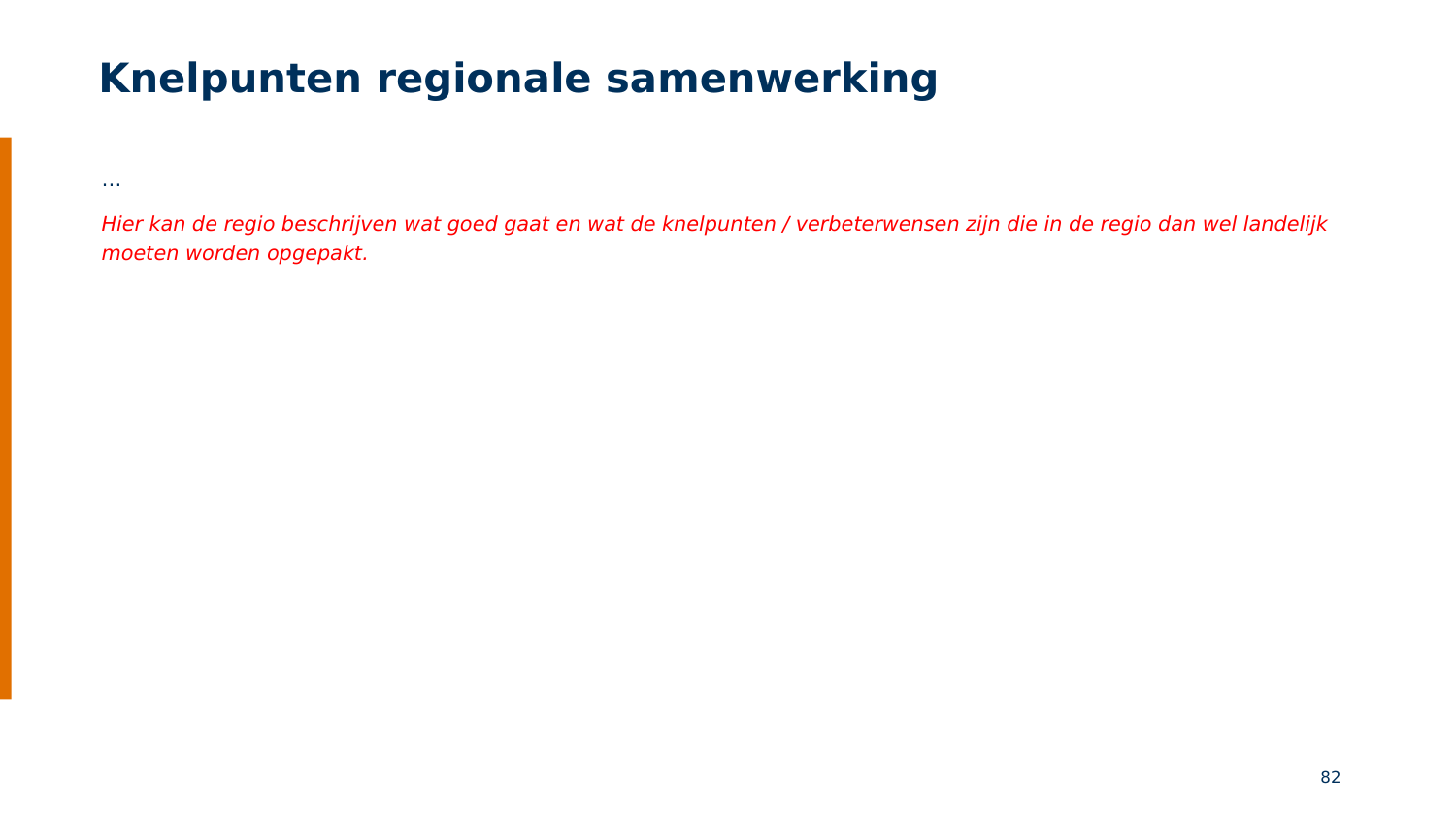

Knelpunten regionale samenwerking
…
Hier kan de regio beschrijven wat goed gaat en wat de knelpunten / verbeterwensen zijn die in de regio dan wel landelijk moeten worden opgepakt.
82